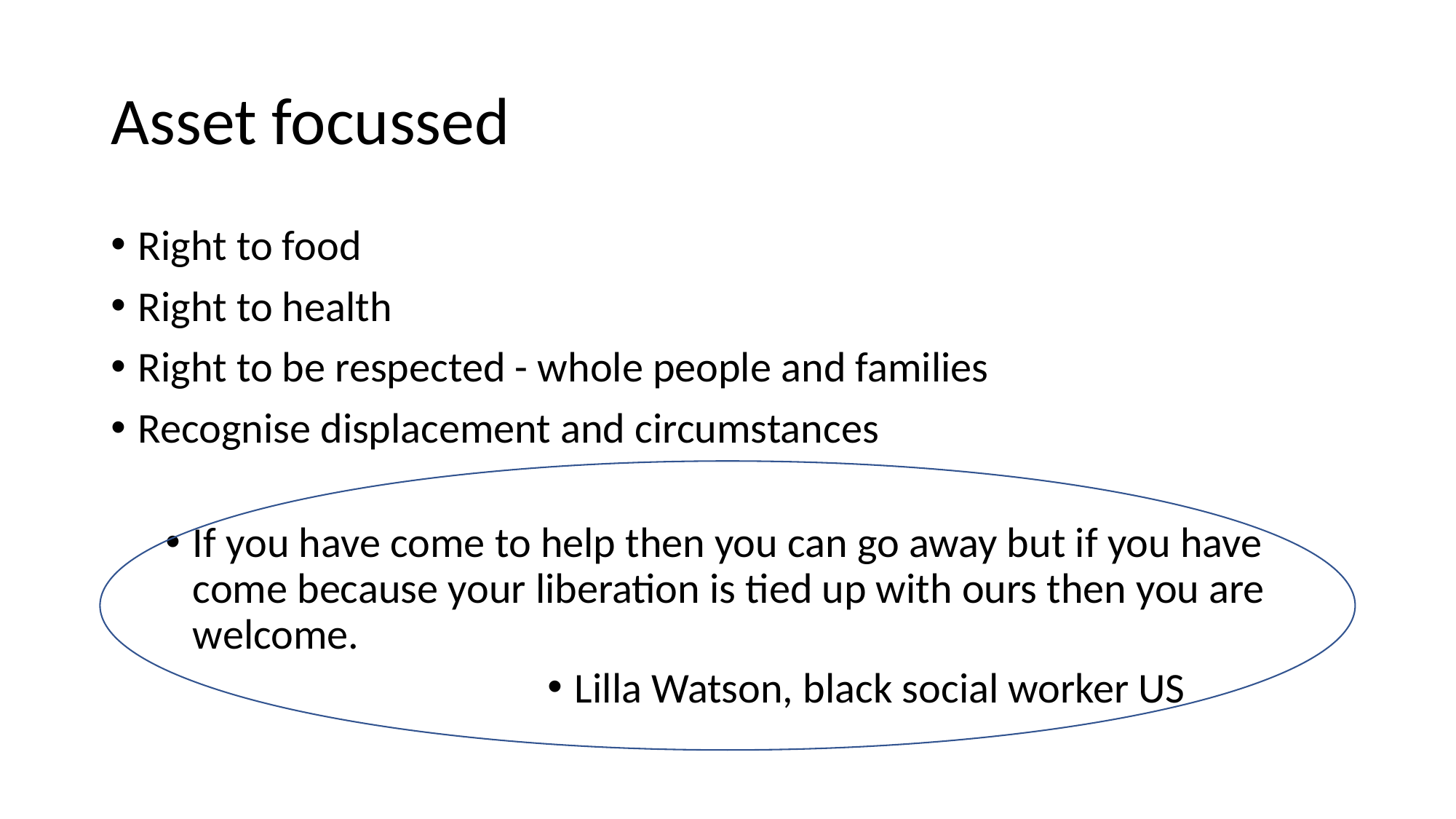

# Asset focussed
Right to food
Right to health
Right to be respected - whole people and families
Recognise displacement and circumstances

If you have come to help then you can go away but if you have come because your liberation is tied up with ours then you are welcome.
Lilla Watson, black social worker US